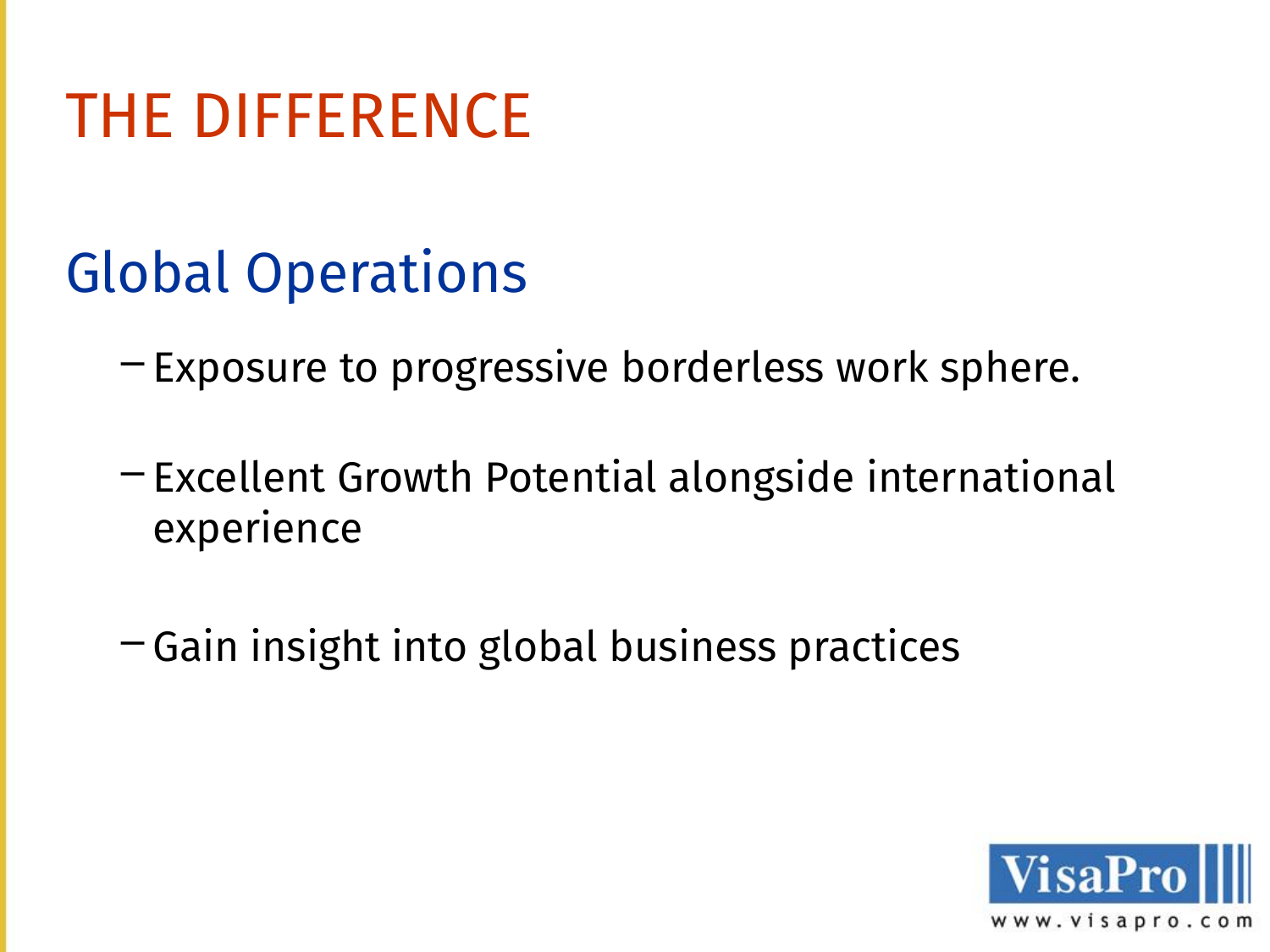

THE DIFFERENCE
Global Operations
Exposure to progressive borderless work sphere.
Excellent Growth Potential alongside international experience

Gain insight into global business practices